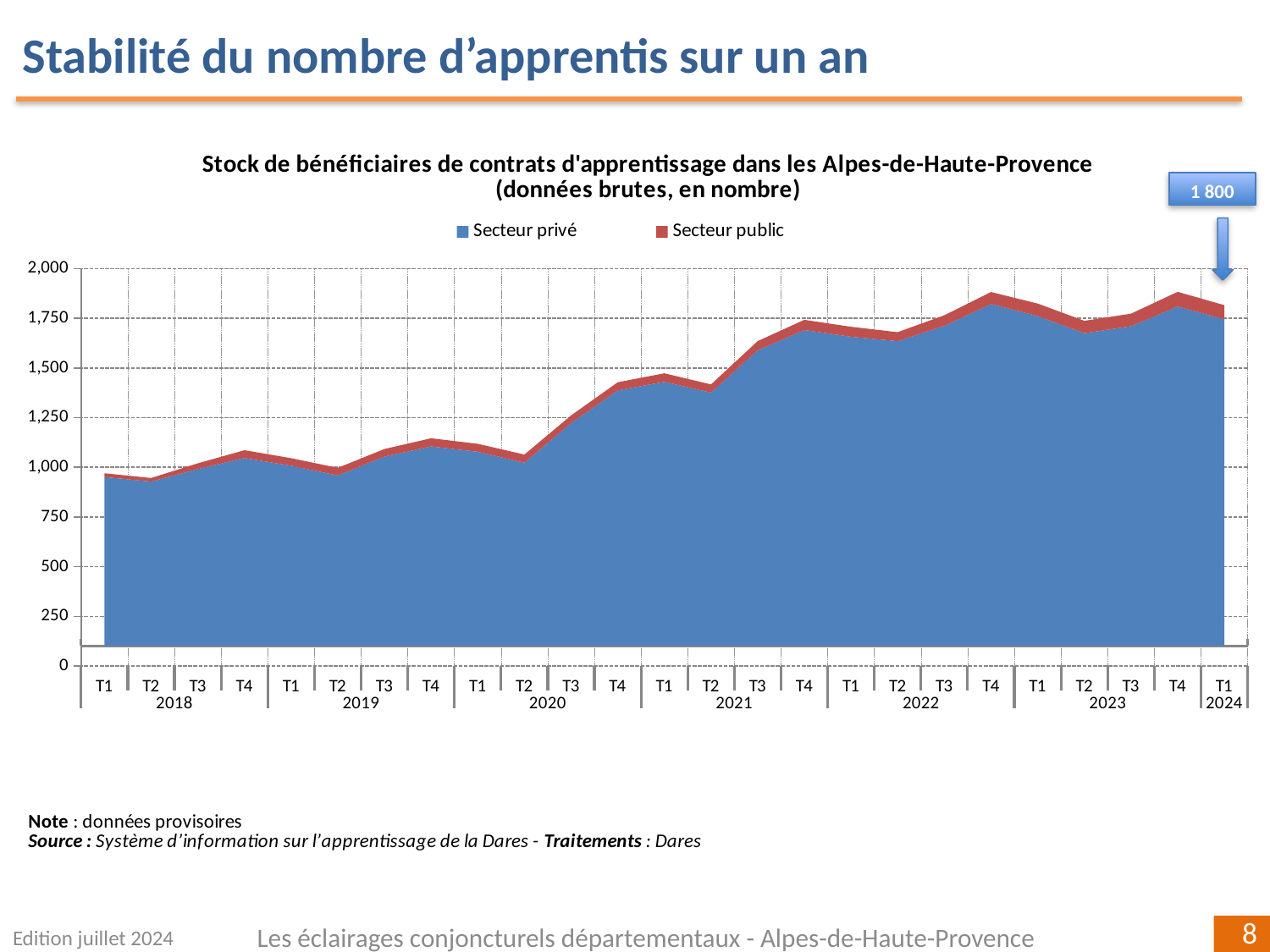

Stabilité du nombre d’apprentis sur un an

### Chart: Stock de bénéficiaires de contrats d'apprentissage dans les Alpes-de-Haute-Provence
(données brutes, en nombre)

| Category | Secteur privé | Secteur public |
|---|---|---|
| T1 | 951.0 | 19.0 |
| T2 | 928.0 | 18.0 |
| T3 | 991.0 | 29.0 |
| T4 | 1047.0 | 39.0 |
| T1 | 1008.0 | 38.0 |
| T2 | 959.0 | 38.0 |
| T3 | 1054.0 | 38.0 |
| T4 | 1105.0 | 41.0 |
| T1 | 1078.0 | 40.0 |
| T2 | 1023.0 | 41.0 |
| T3 | 1223.0 | 38.0 |
| T4 | 1387.0 | 41.0 |
| T1 | 1430.0 | 43.0 |
| T2 | 1376.0 | 41.0 |
| T3 | 1589.0 | 46.0 |
| T4 | 1691.0 | 51.0 |
| T1 | 1657.0 | 50.0 |
| T2 | 1635.0 | 45.0 |
| T3 | 1712.0 | 53.0 |
| T4 | 1822.0 | 60.0 |
| T1 | 1761.0 | 63.0 |
| T2 | 1675.0 | 62.0 |
| T3 | 1710.0 | 63.0 |
| T4 | 1809.0 | 74.0 |
| T1 | 1745.0 | 71.0 |
1 800

Edition juillet 2024
Les éclairages conjoncturels départementaux - Alpes-de-Haute-Provence
8